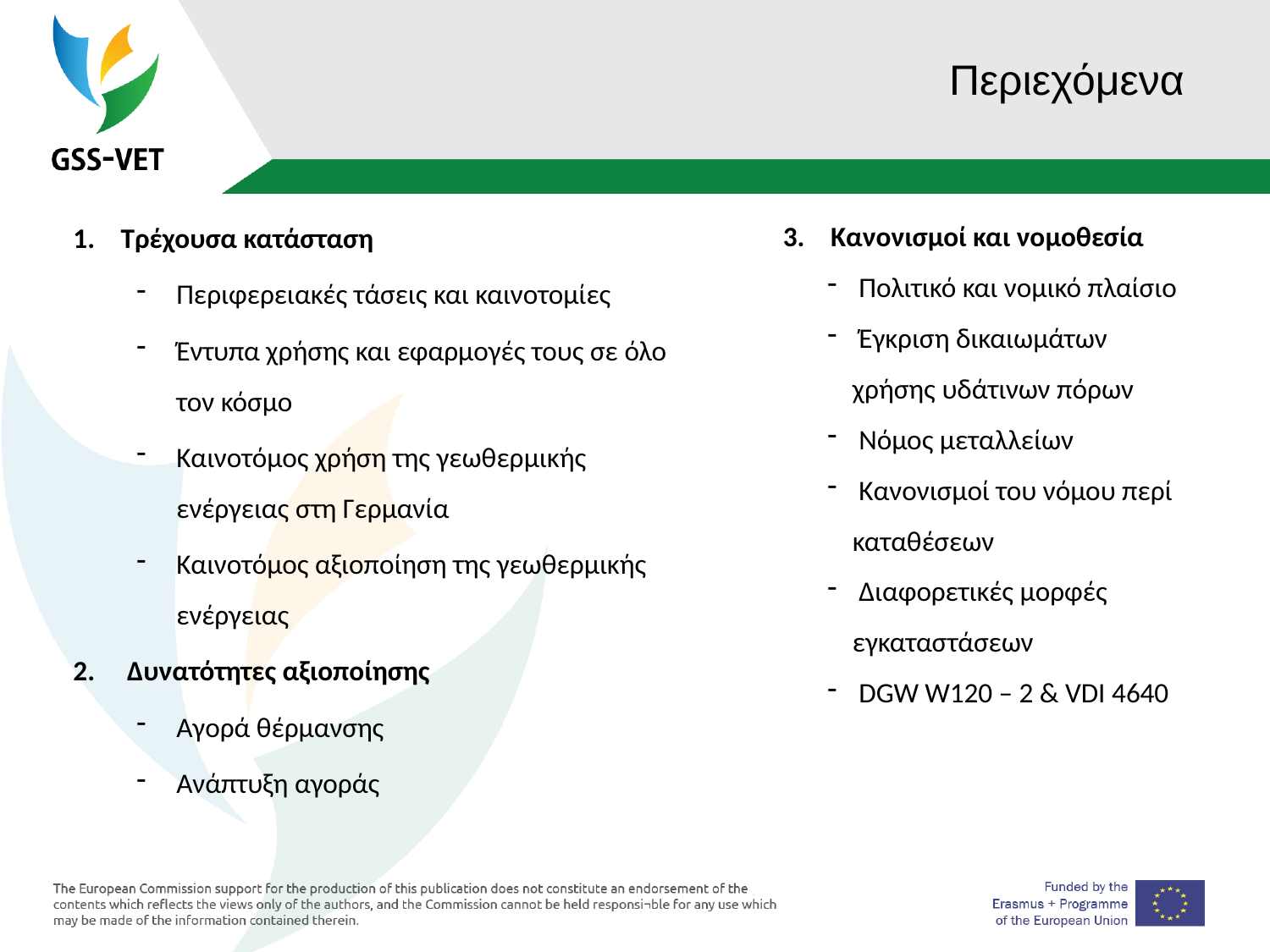

# Περιεχόμενα
Κανονισμοί και νομοθεσία
 Πολιτικό και νομικό πλαίσιο
 Έγκριση δικαιωμάτων χρήσης υδάτινων πόρων
 Νόμος μεταλλείων
 Κανονισμοί του νόμου περί καταθέσεων
 Διαφορετικές μορφές εγκαταστάσεων
 DGW W120 – 2 & VDI 4640

Τρέχουσα κατάσταση
Περιφερειακές τάσεις και καινοτομίες
Έντυπα χρήσης και εφαρμογές τους σε όλο τον κόσμο
Καινοτόμος χρήση της γεωθερμικής ενέργειας στη Γερμανία
Καινοτόμος αξιοποίηση της γεωθερμικής ενέργειας
 Δυνατότητες αξιοποίησης
Αγορά θέρμανσης
Ανάπτυξη αγοράς